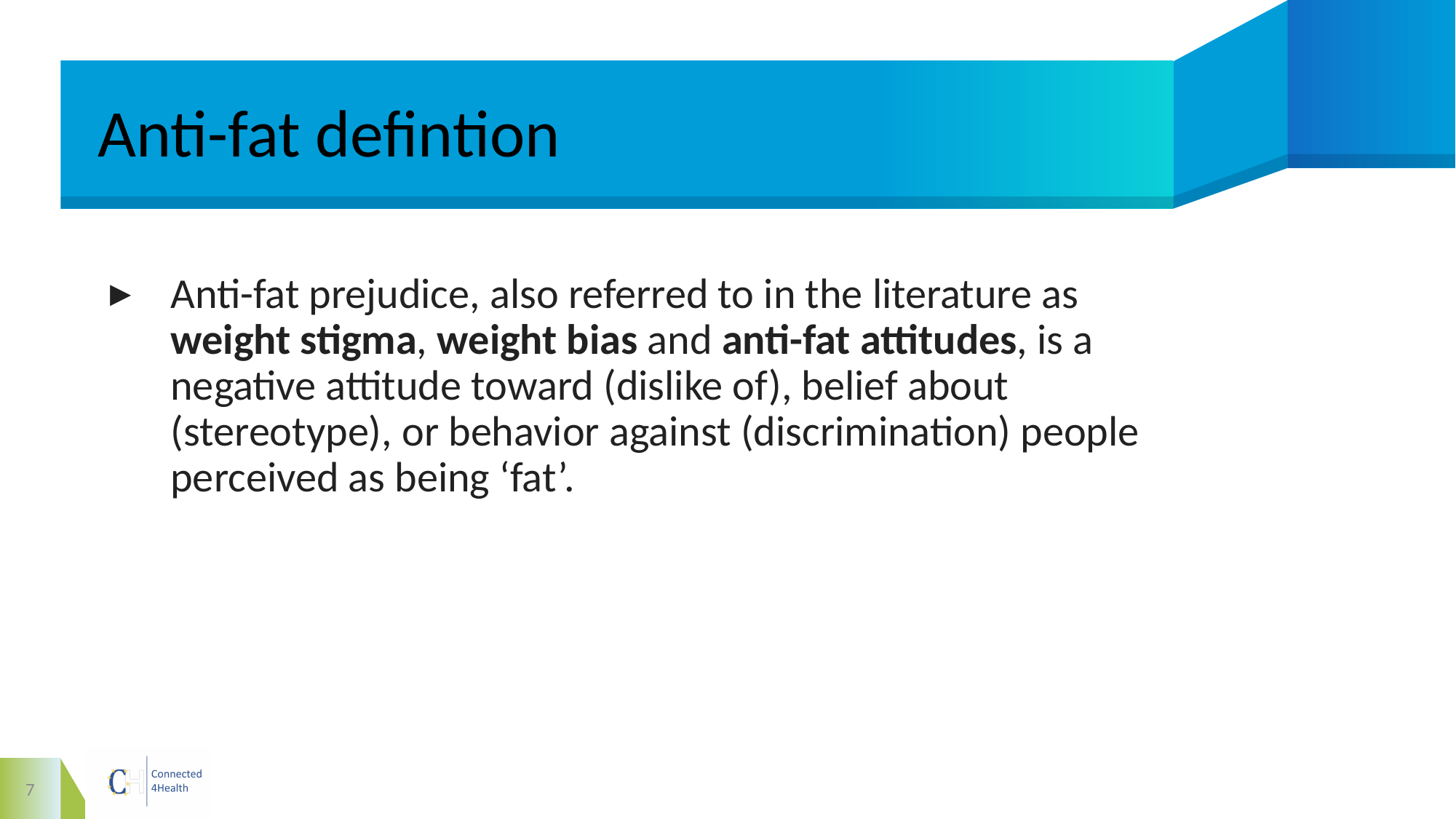

# Anti-fat defintion
Anti-fat prejudice, also referred to in the literature as weight stigma, weight bias and anti-fat attitudes, is a negative attitude toward (dislike of), belief about (stereotype), or behavior against (discrimination) people perceived as being ‘fat’.
7